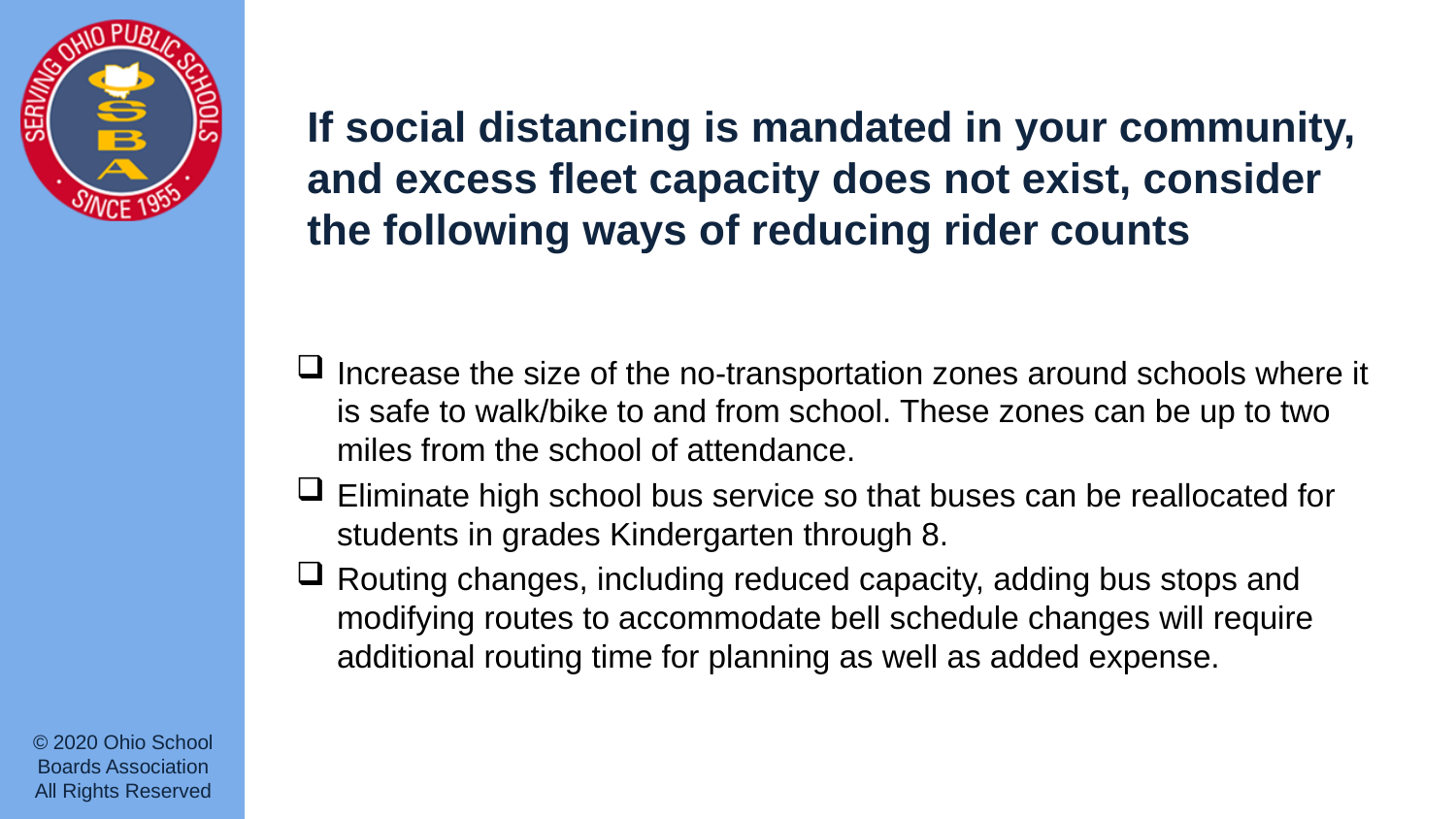

# If social distancing is mandated in your community, and excess fleet capacity does not exist, consider the following ways of reducing rider counts
Increase the size of the no-transportation zones around schools where it is safe to walk/bike to and from school. These zones can be up to two miles from the school of attendance.
Eliminate high school bus service so that buses can be reallocated for students in grades Kindergarten through 8.
Routing changes, including reduced capacity, adding bus stops and modifying routes to accommodate bell schedule changes will require additional routing time for planning as well as added expense.